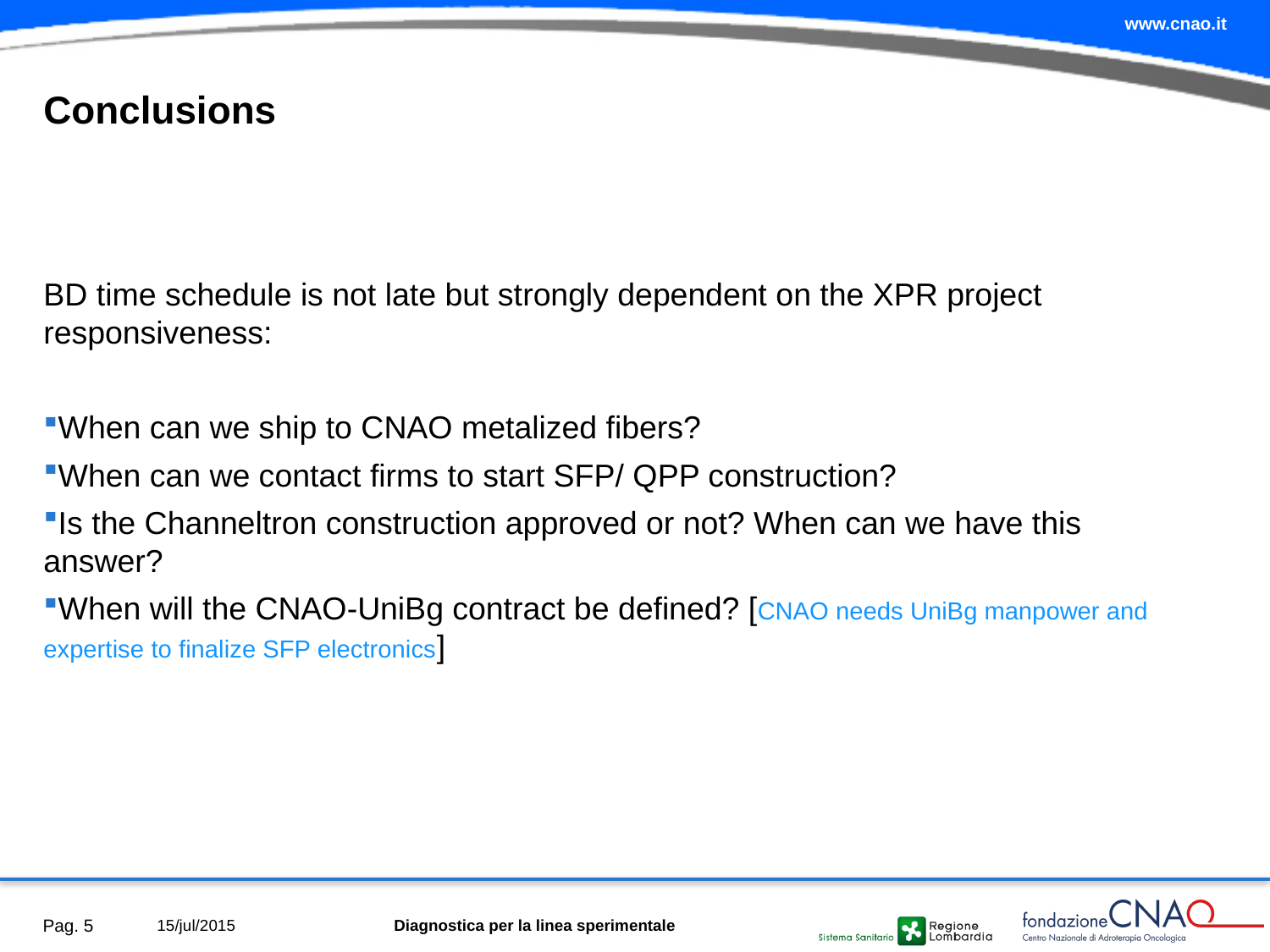

# Conclusions
BD time schedule is not late but strongly dependent on the XPR project responsiveness:

When can we ship to CNAO metalized fibers?
When can we contact firms to start SFP/ QPP construction?
Is the Channeltron construction approved or not? When can we have this answer?
When will the CNAO-UniBg contract be defined? [CNAO needs UniBg manpower and expertise to finalize SFP electronics]
15/jul/2015
Diagnostica per la linea sperimentale
Pag. 5